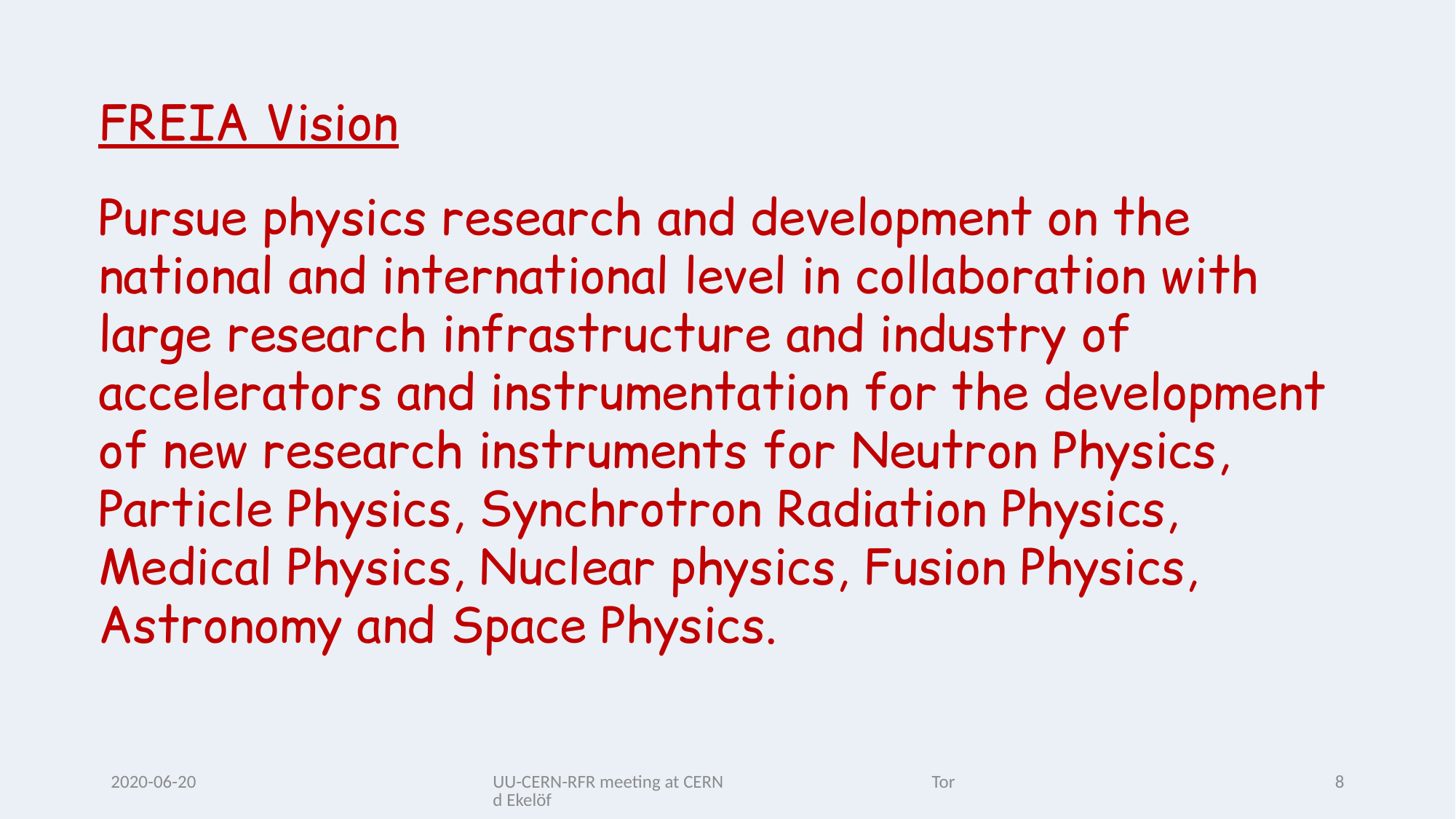

FREIA Vision

Pursue physics research and development on the national and international level in collaboration with large research infrastructure and industry of accelerators and instrumentation for the development of new research instruments for Neutron Physics, Particle Physics, Synchrotron Radiation Physics, Medical Physics, Nuclear physics, Fusion Physics, Astronomy and Space Physics.

2020-06-20
UU-CERN-RFR meeting at CERN                                                  Tord Ekelöf
8